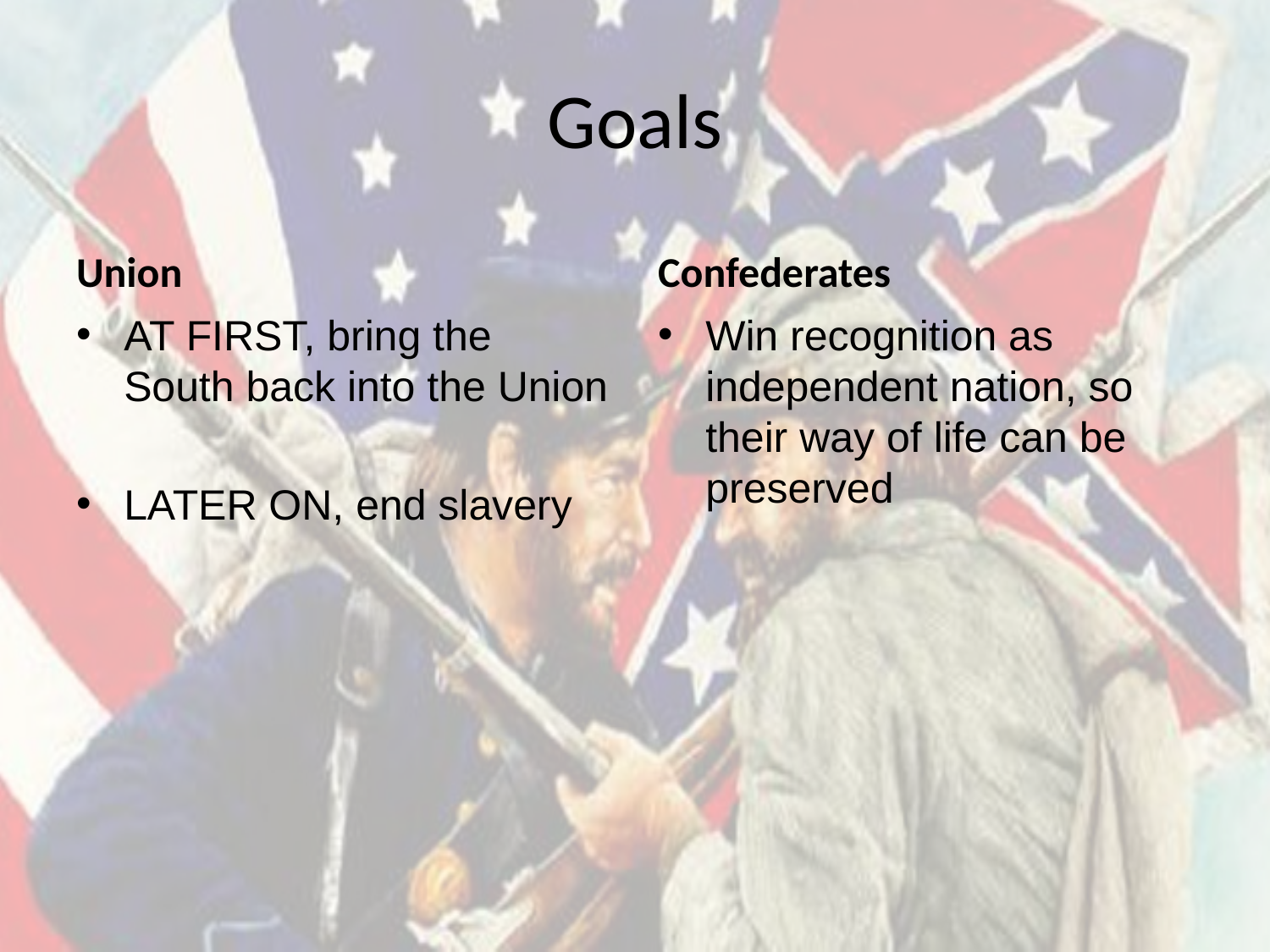

# Goals
Union
Confederates
AT FIRST, bring the South back into the Union

LATER ON, end slavery
Win recognition as independent nation, so their way of life can be preserved